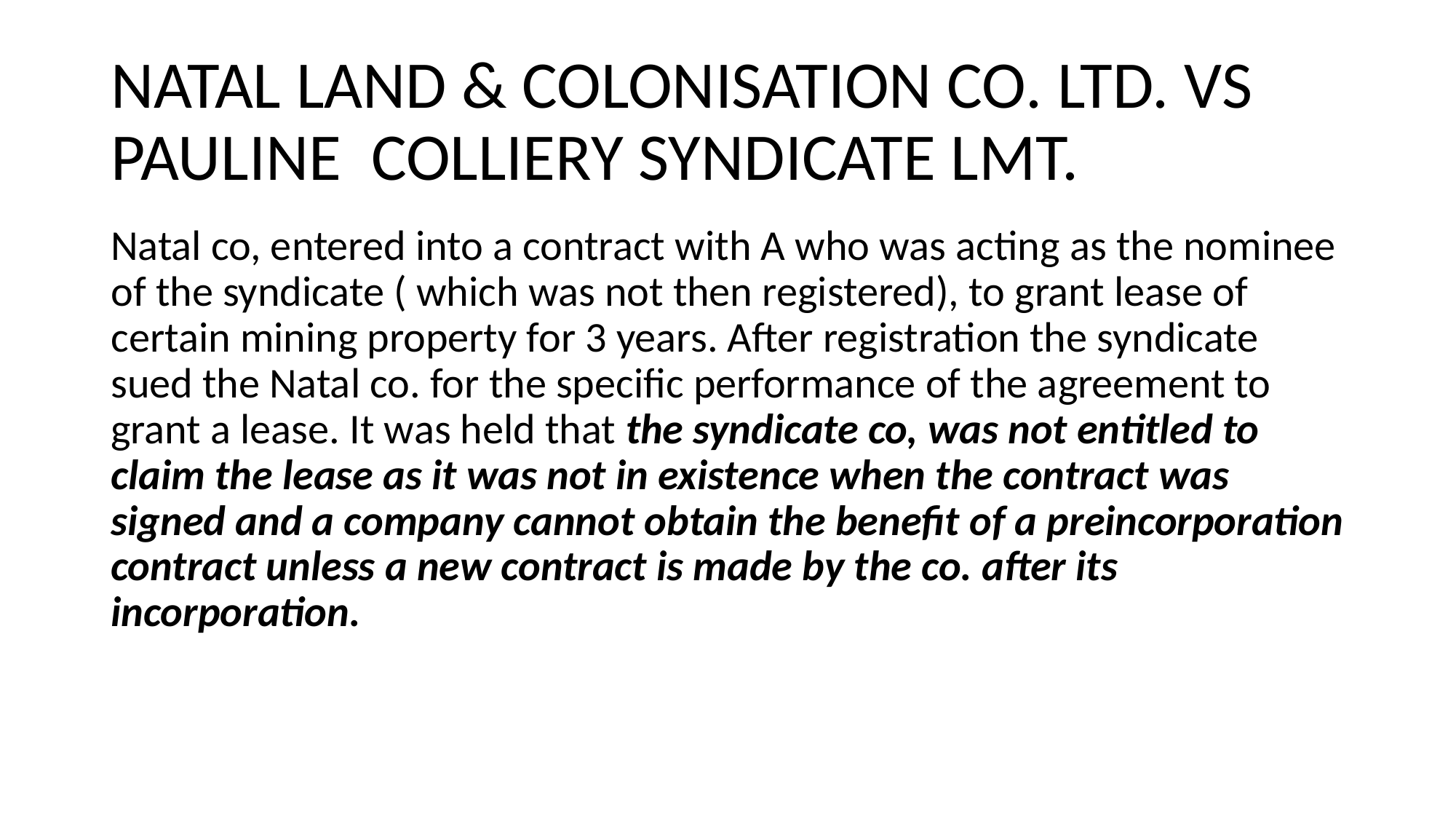

# NATAL LAND & COLONISATION CO. LTD. VS PAULINE  COLLIERY SYNDICATE LMT.
Natal co, entered into a contract with A who was acting as the nominee of the syndicate ( which was not then registered), to grant lease of certain mining property for 3 years. After registration the syndicate sued the Natal co. for the specific performance of the agreement to grant a lease. It was held that the syndicate co, was not entitled to claim the lease as it was not in existence when the contract was signed and a company cannot obtain the benefit of a preincorporation contract unless a new contract is made by the co. after its incorporation.